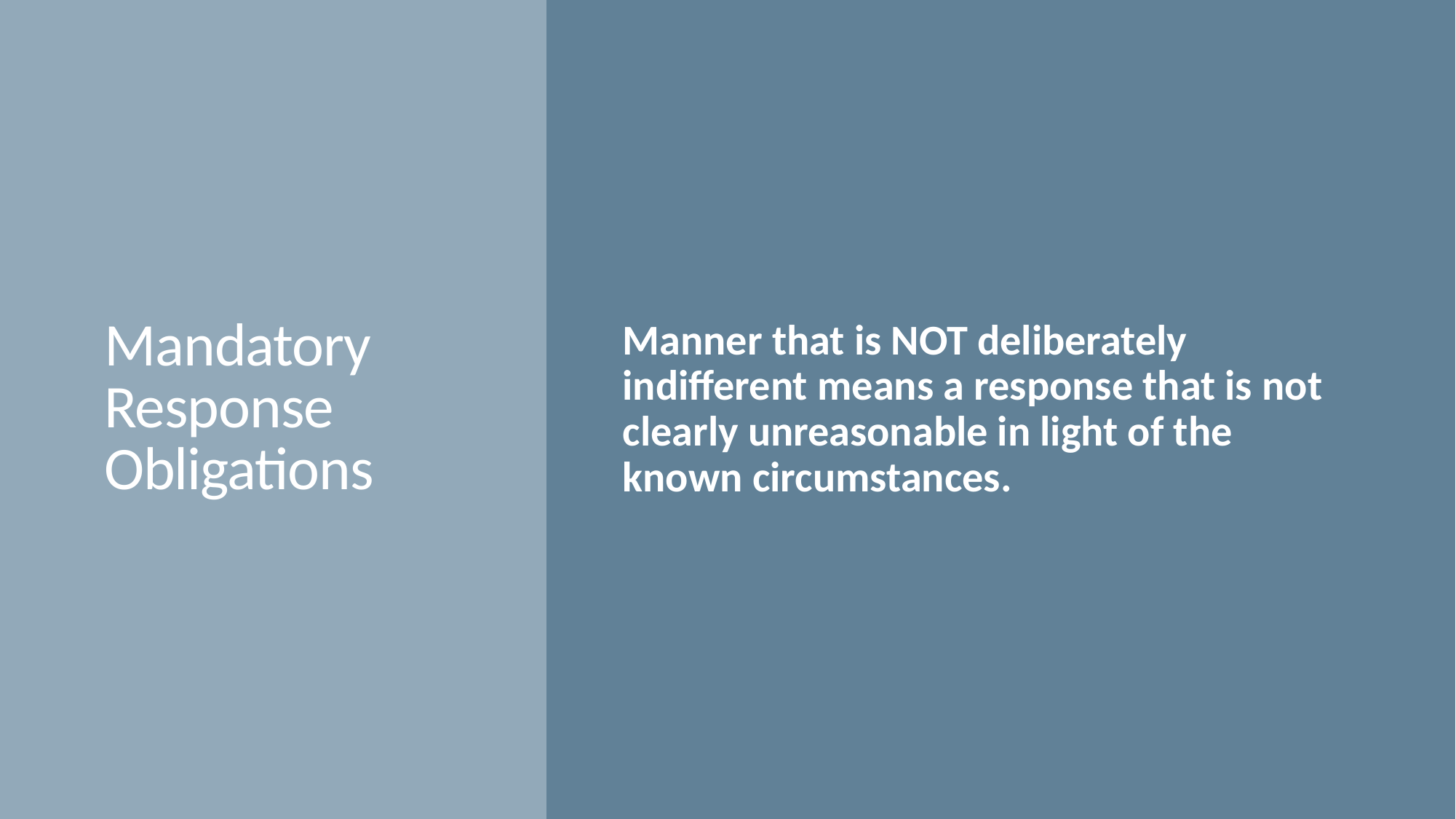

# Mandatory Response Obligations
Manner that is NOT deliberately indifferent means a response that is not clearly unreasonable in light of the known circumstances.